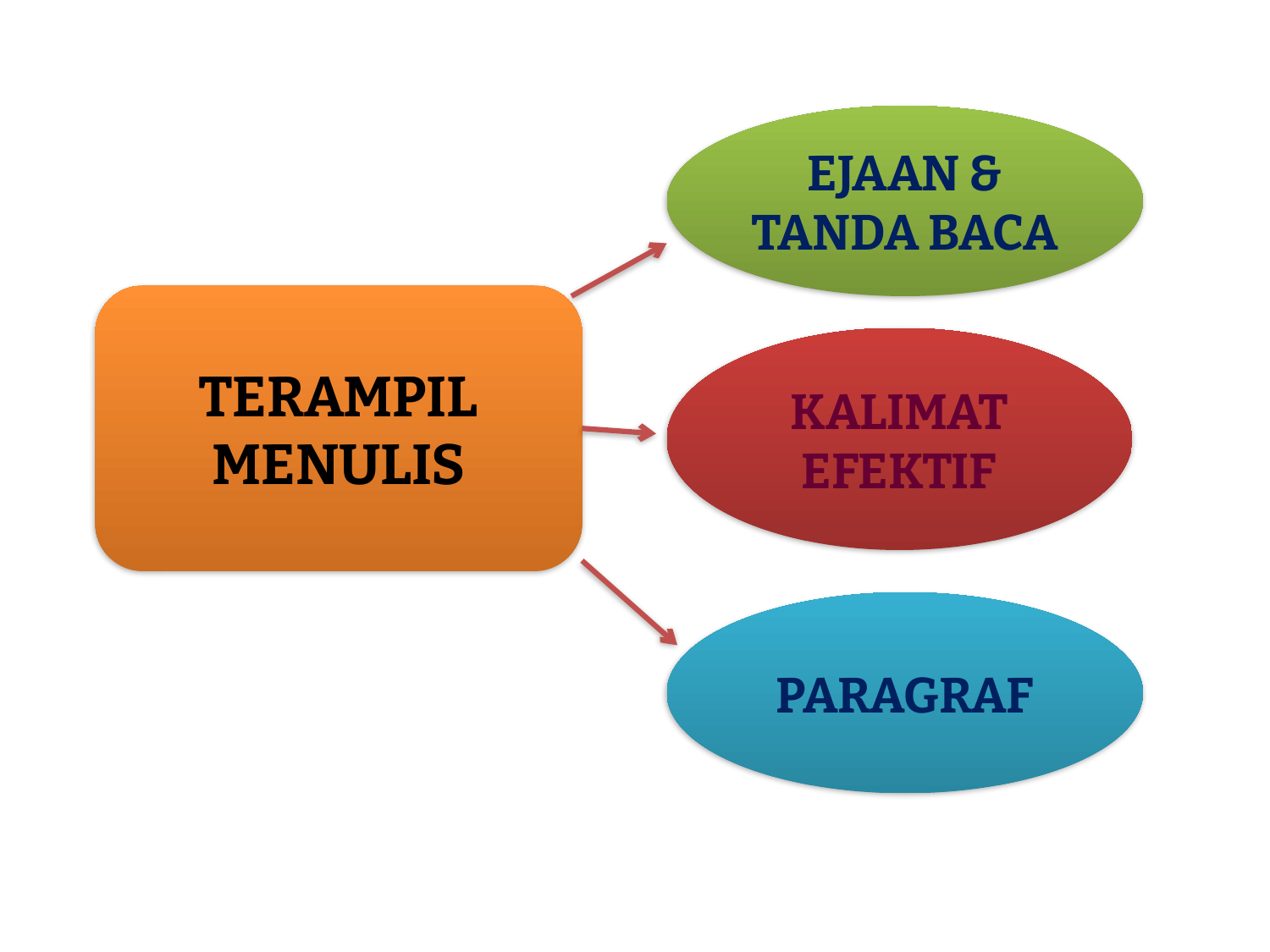

#

EJAAN & TANDA BACA
TERAMPIL
MENULIS
KALIMAT EFEKTIF
PARAGRAF